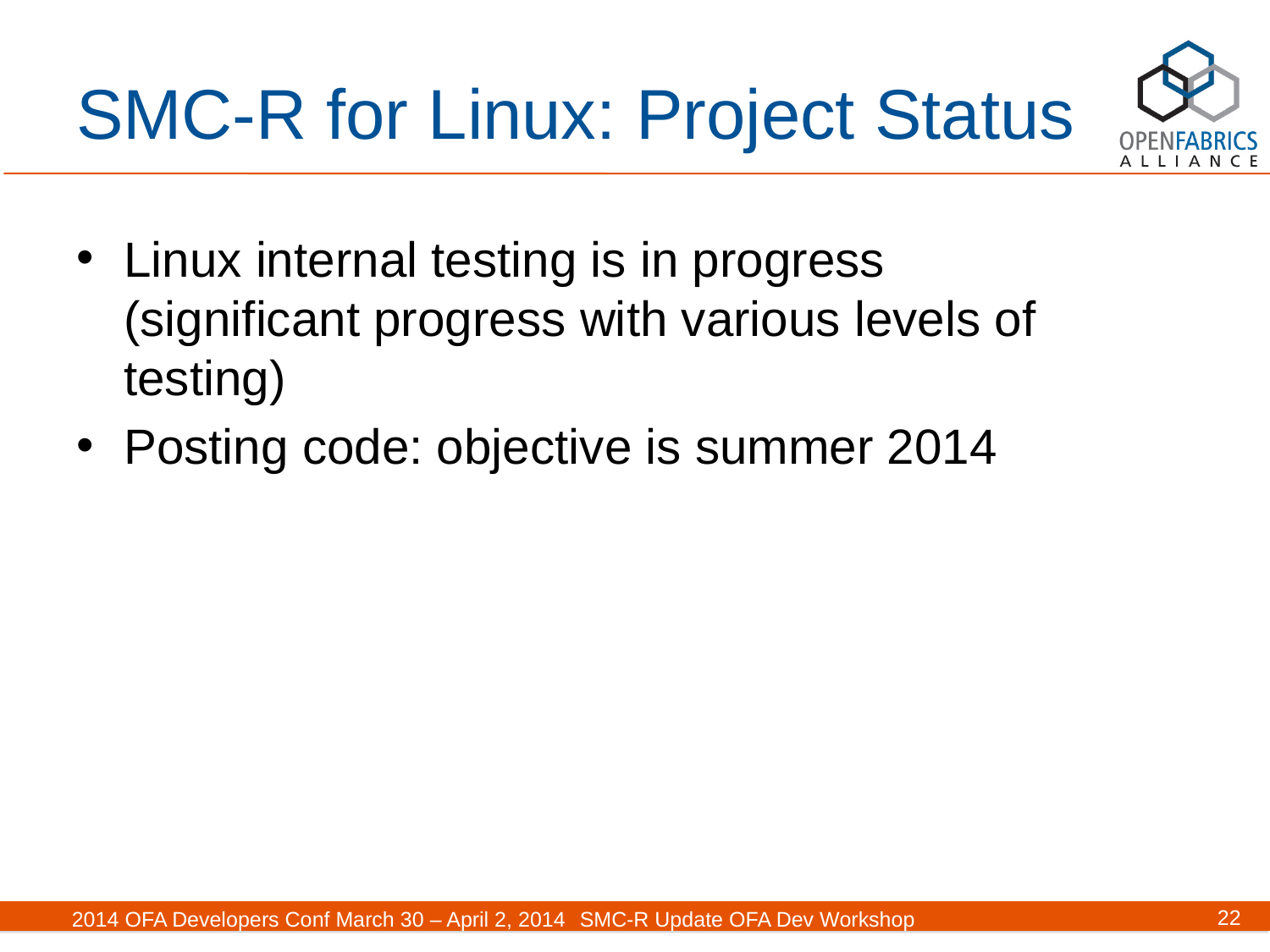

SMC-R for Linux: Project Status
Linux internal testing is in progress
(significant progress with various levels of testing)
Posting code: objective is summer 2014
22
2014 OFA Developers Conf March 30 – April 2, 2014	SMC-R Update OFA Dev Workshop